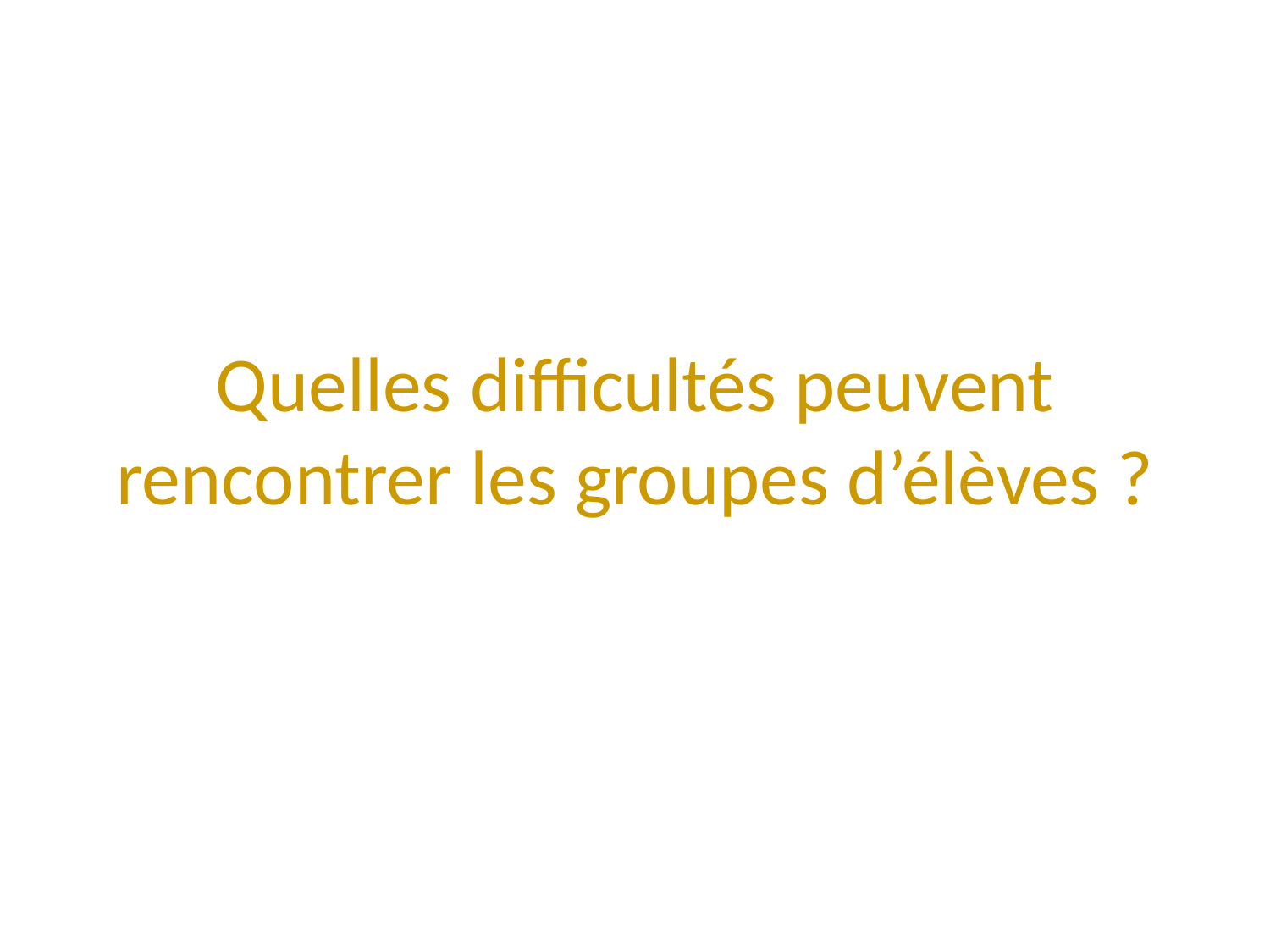

# Quelles difficultés peuvent rencontrer les groupes d’élèves ?